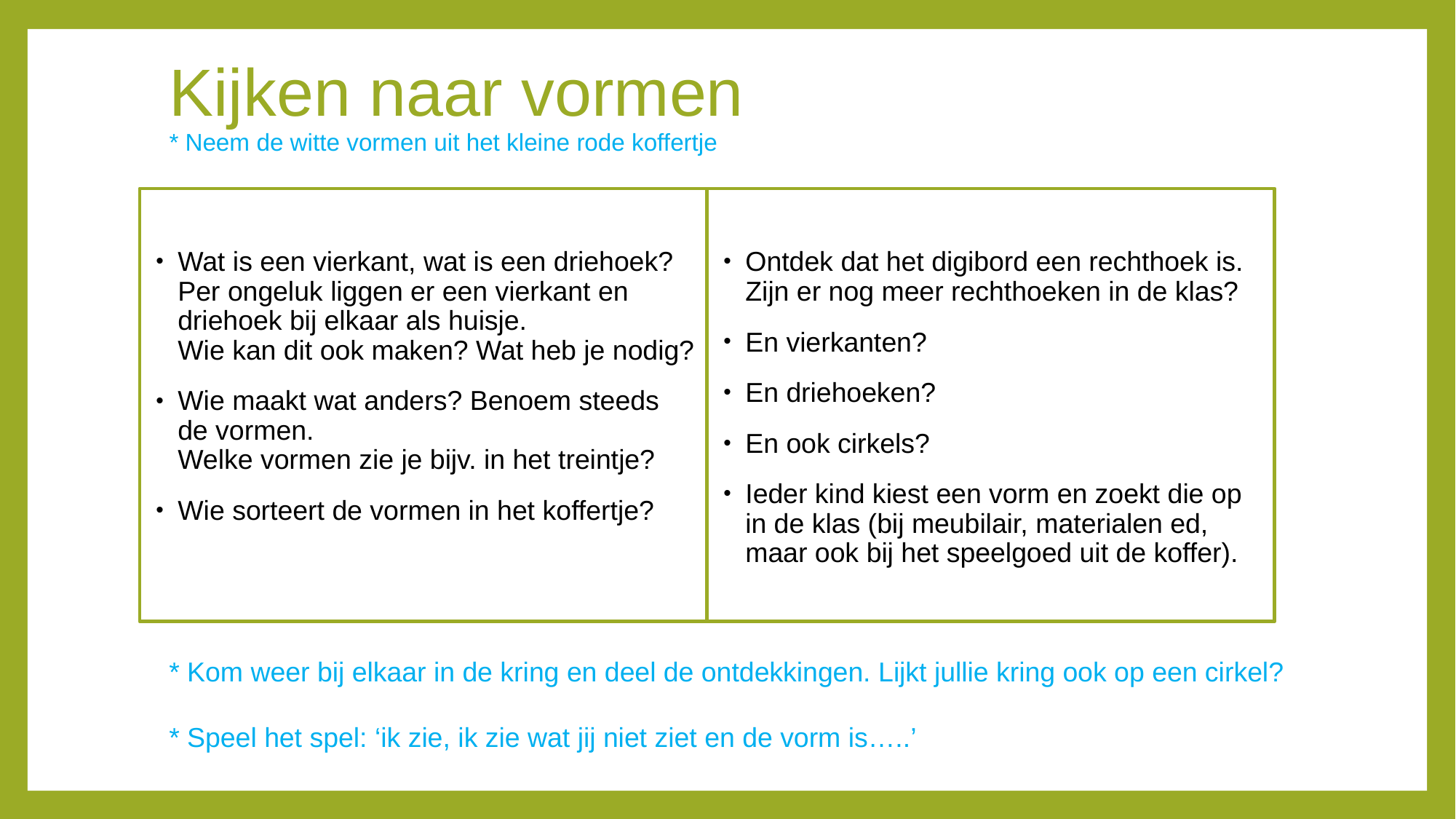

# Kijken naar vormen * Neem de witte vormen uit het kleine rode koffertje

Wat is een vierkant, wat is een driehoek? Per ongeluk liggen er een vierkant en driehoek bij elkaar als huisje.
Wie kan dit ook maken? Wat heb je nodig?
Wie maakt wat anders? Benoem steeds de vormen.
Welke vormen zie je bijv. in het treintje?
Wie sorteert de vormen in het koffertje?

Ontdek dat het digibord een rechthoek is. Zijn er nog meer rechthoeken in de klas?
En vierkanten?
En driehoeken?
En ook cirkels?
Ieder kind kiest een vorm en zoekt die op in de klas (bij meubilair, materialen ed, maar ook bij het speelgoed uit de koffer).

* Kom weer bij elkaar in de kring en deel de ontdekkingen. Lijkt jullie kring ook op een cirkel?

* Speel het spel: ‘ik zie, ik zie wat jij niet ziet en de vorm is…..’